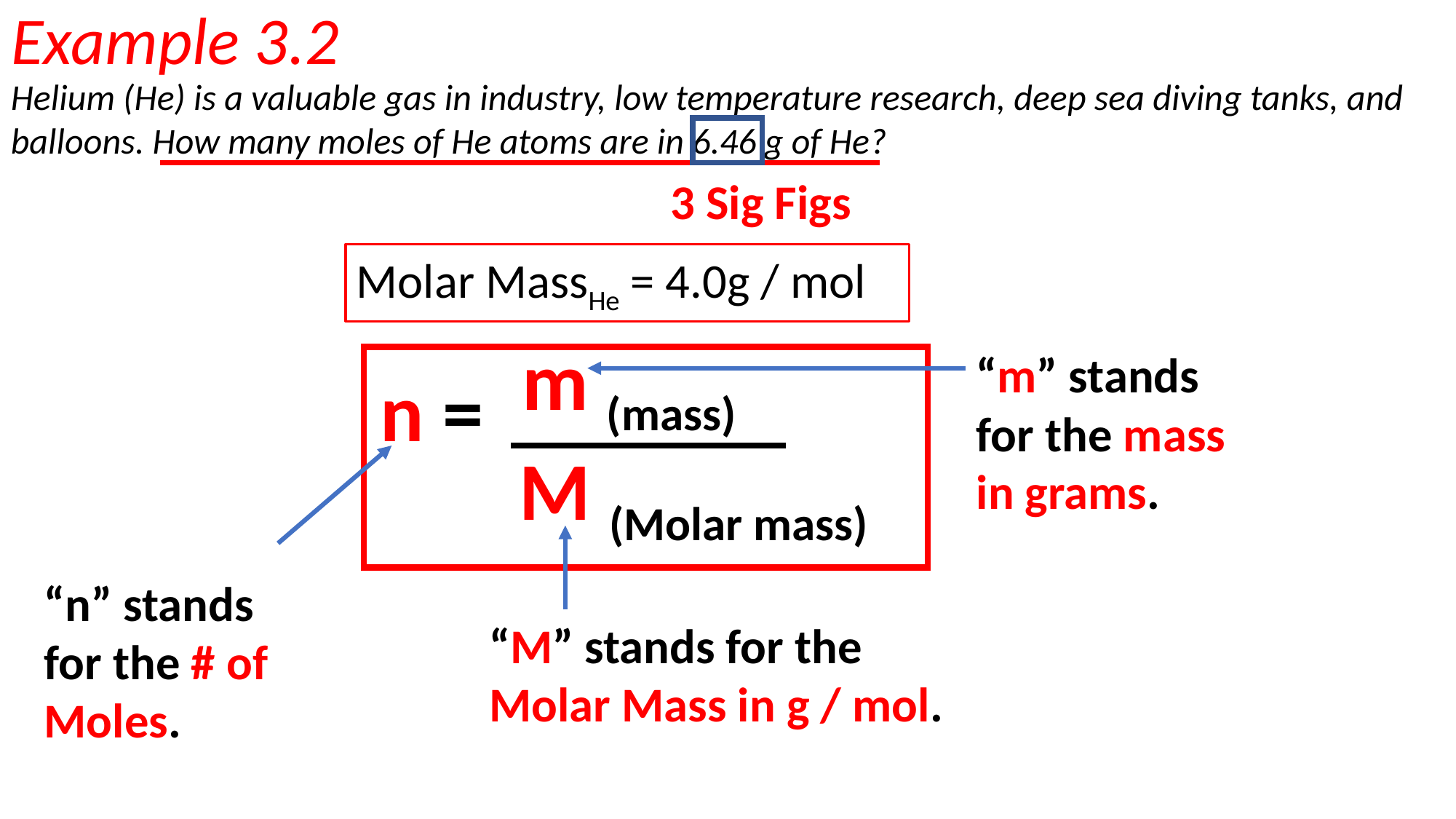

# Example 3.2
Helium (He) is a valuable gas in industry, low temperature research, deep sea diving tanks, and balloons. How many moles of He atoms are in 6.46 g of He?

3 Sig Figs
Molar MassHe = 4.0g / mol
m (mass)
“m” stands for the mass in grams.

n =
M (Molar mass)
“n” stands for the # of Moles.
“M” stands for the Molar Mass in g / mol.